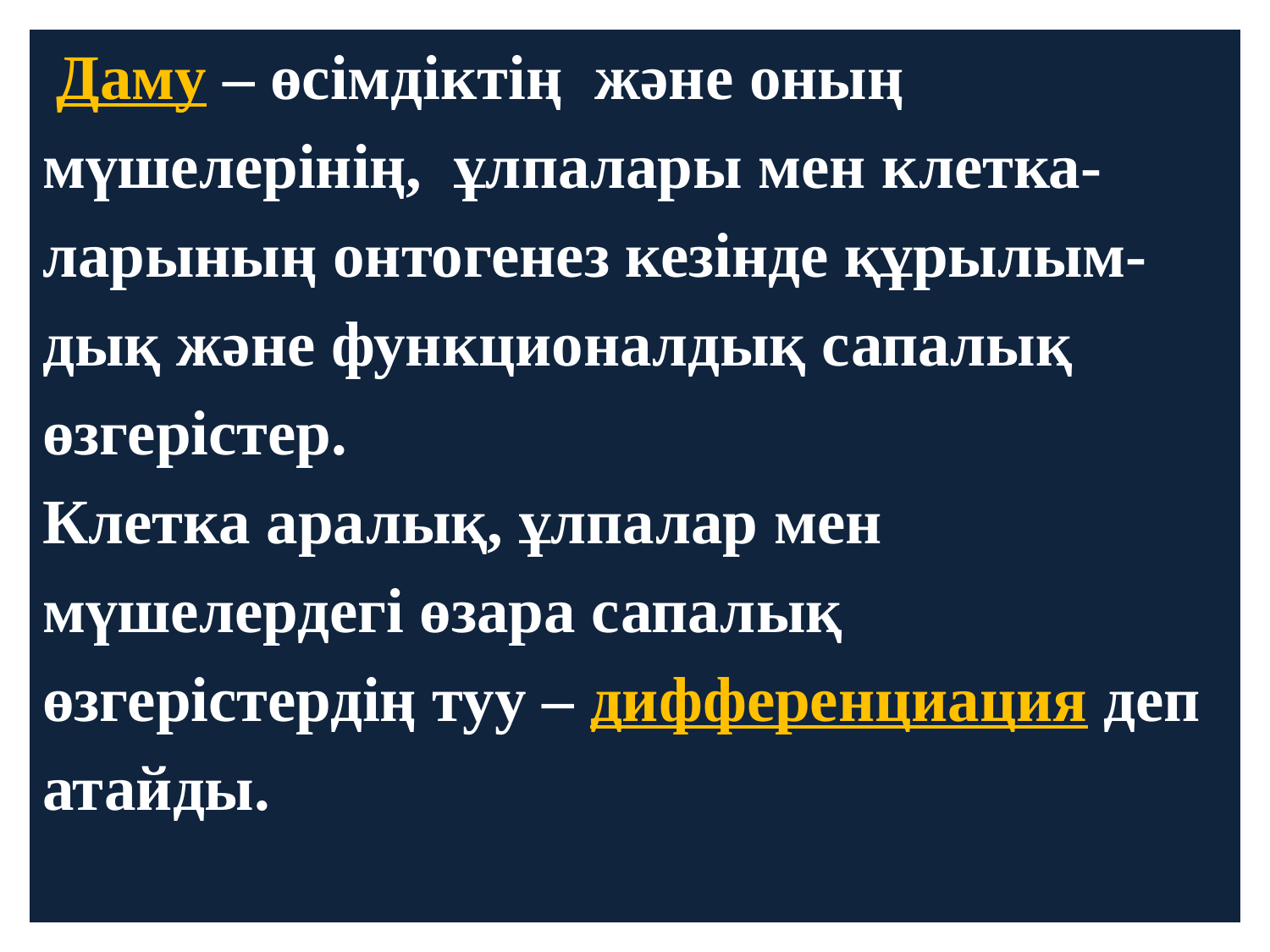

Даму – өсімдіктің  және оның
мүшелерінің,  ұлпалары мен клетка-
ларының онтогенез кезінде құрылым-
дық және функционалдық сапалық
өзгерістер.
Клетка аралық, ұлпалар мен
мүшелердегі өзара сапалық
өзгерістердің туу – дифференциация деп
атайды.